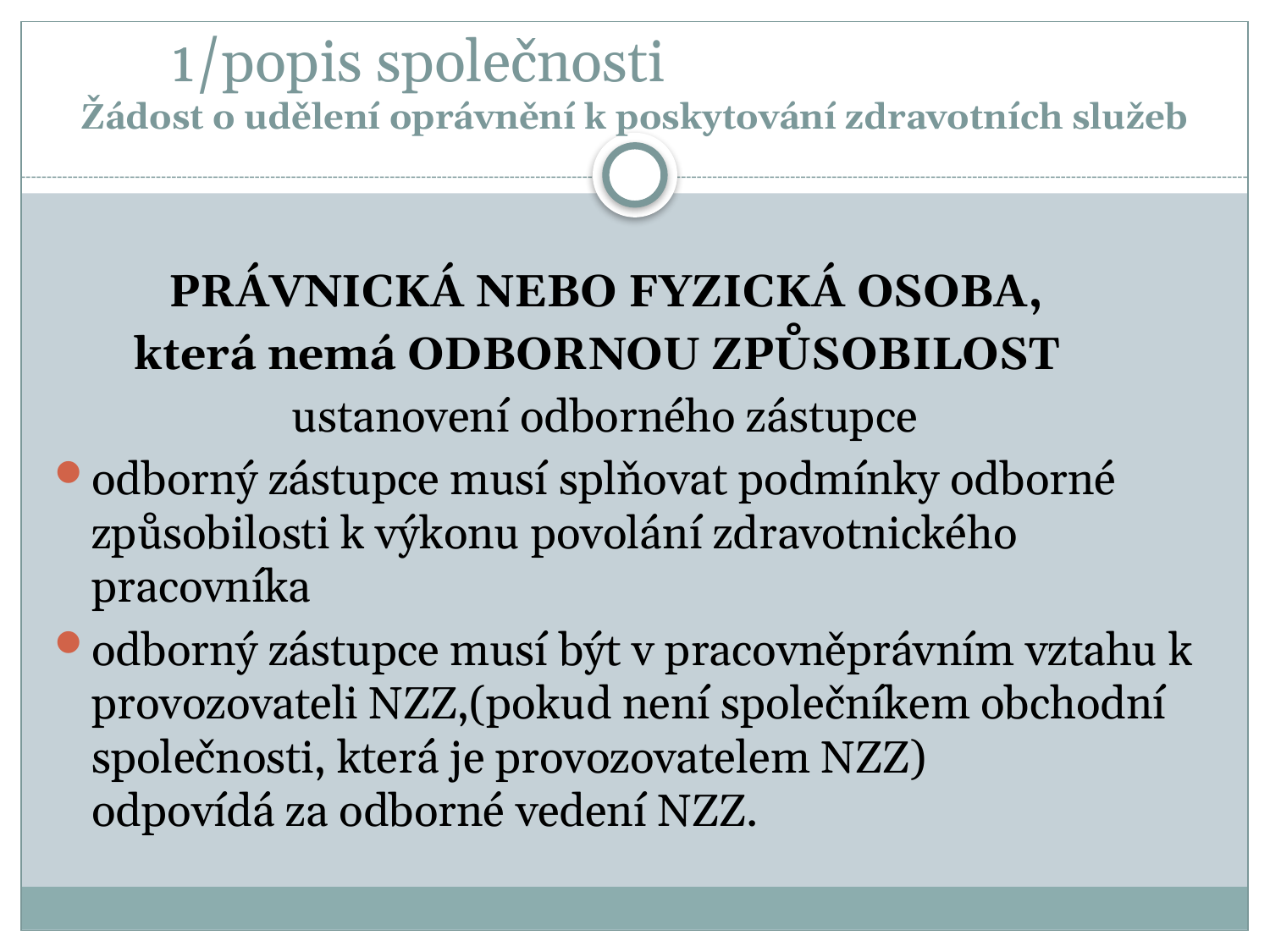

# 1/popis společnosti                                     Žádost o udělení oprávnění k poskytování zdravotních služeb

          PRÁVNICKÁ NEBO FYZICKÁ OSOBA,
       která nemá ODBORNOU ZPŮSOBILOST
                      ustanovení odborného zástupce
odborný zástupce musí splňovat podmínky odborné způsobilosti k výkonu povolání zdravotnického pracovníka
odborný zástupce musí být v pracovněprávním vztahu k provozovateli NZZ,(pokud není společníkem obchodní společnosti, která je provozovatelem NZZ)              odpovídá za odborné vedení NZZ.